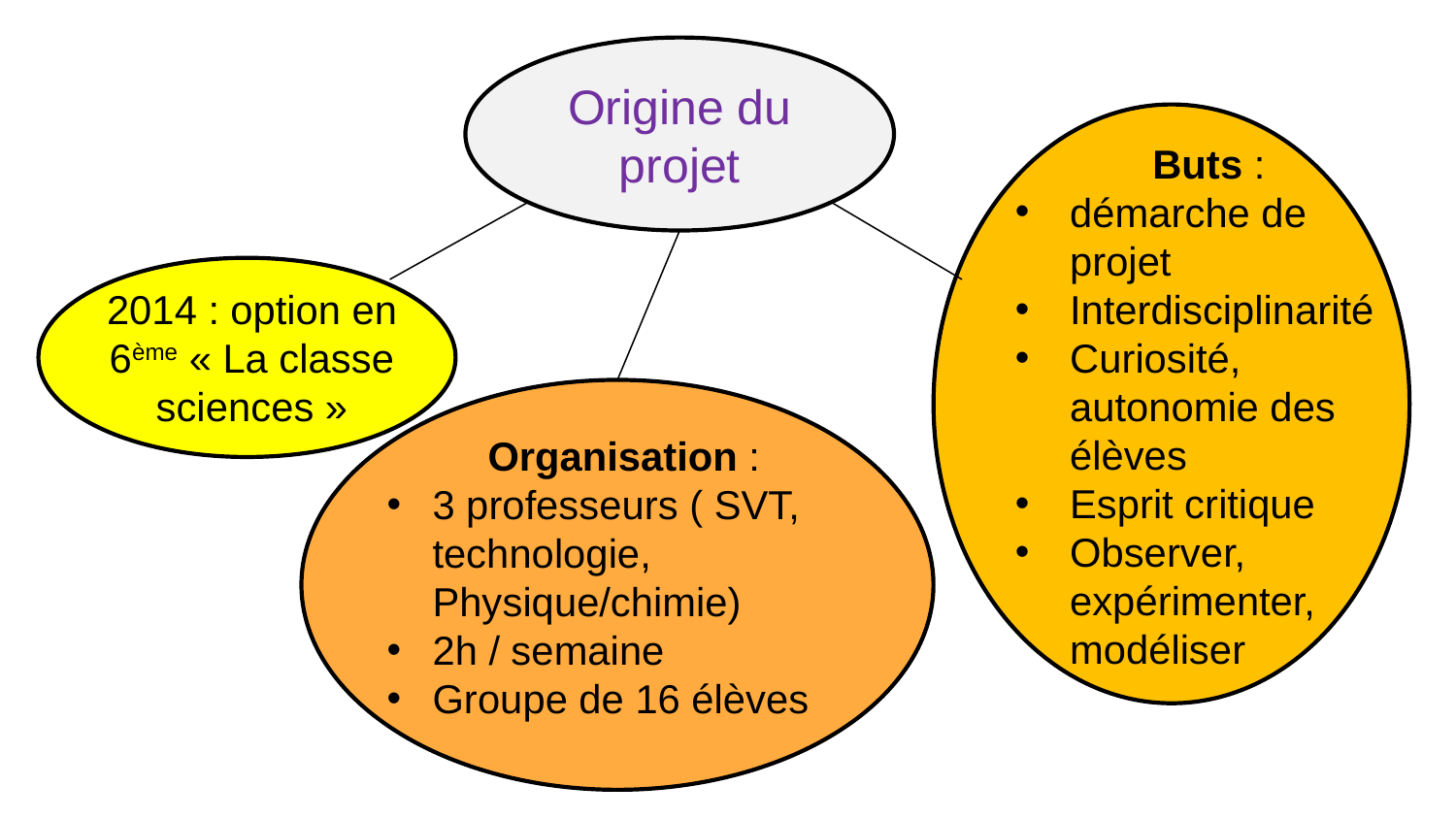

Origine du projet

Buts :
démarche de projet
Interdisciplinarité
Curiosité, autonomie des élèves
Esprit critique
Observer, expérimenter, modéliser

2014 : option en 6ème « La classe sciences »

Organisation :
3 professeurs ( SVT, technologie, Physique/chimie)
2h / semaine
Groupe de 16 élèves